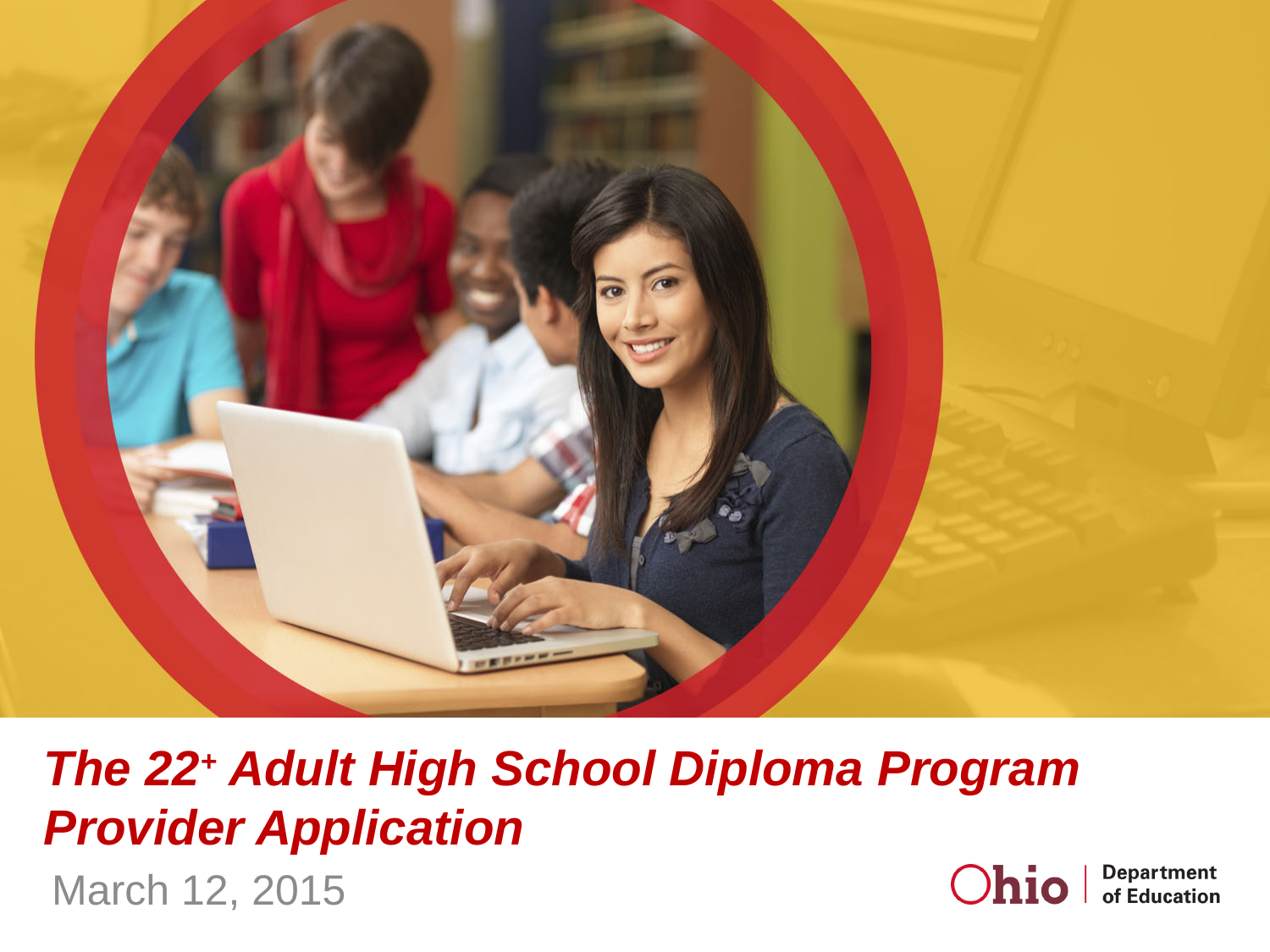

# The 22+ Adult High School Diploma Program Provider Application
March 12, 2015